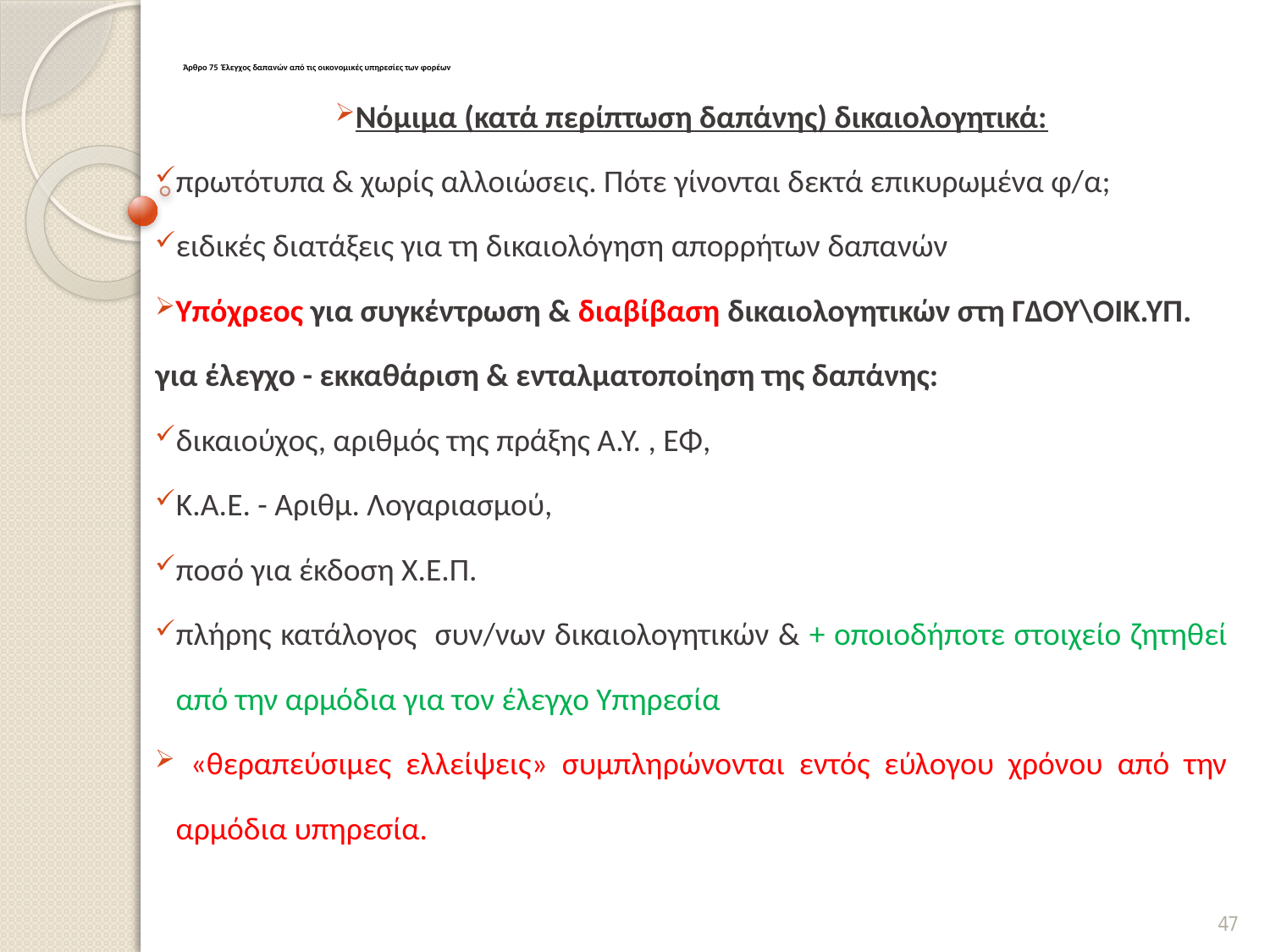

# Άρθρο 75  Έλεγχος δαπανών από τις οικονομικές υπηρεσίες των φορέων
Νόμιμα (κατά περίπτωση δαπάνης) δικαιολογητικά:
πρωτότυπα & χωρίς αλλοιώσεις. Πότε γίνονται δεκτά επικυρωμένα φ/α;
ειδικές διατάξεις για τη δικαιολόγηση απορρήτων δαπανών
Υπόχρεος για συγκέντρωση & διαβίβαση δικαιολογητικών στη ΓΔΟΥ\ΟΙΚ.ΥΠ. για έλεγχο - εκκαθάριση & ενταλματοποίηση της δαπάνης:
δικαιούχος, αριθμός της πράξης Α.Υ. , ΕΦ,
Κ.A.Ε. - Αριθμ. Λογαριασμού,
ποσό για έκδοση Χ.Ε.Π.
πλήρης κατάλογος  συν/νων δικαιολογητικών & + οποιοδήποτε στοιχείο ζητηθεί από την αρμόδια για τον έλεγχο Υπηρεσία
 «θεραπεύσιμες ελλείψεις» συμπληρώνονται εντός εύλογου χρόνου από την αρμόδια υπηρεσία.

47